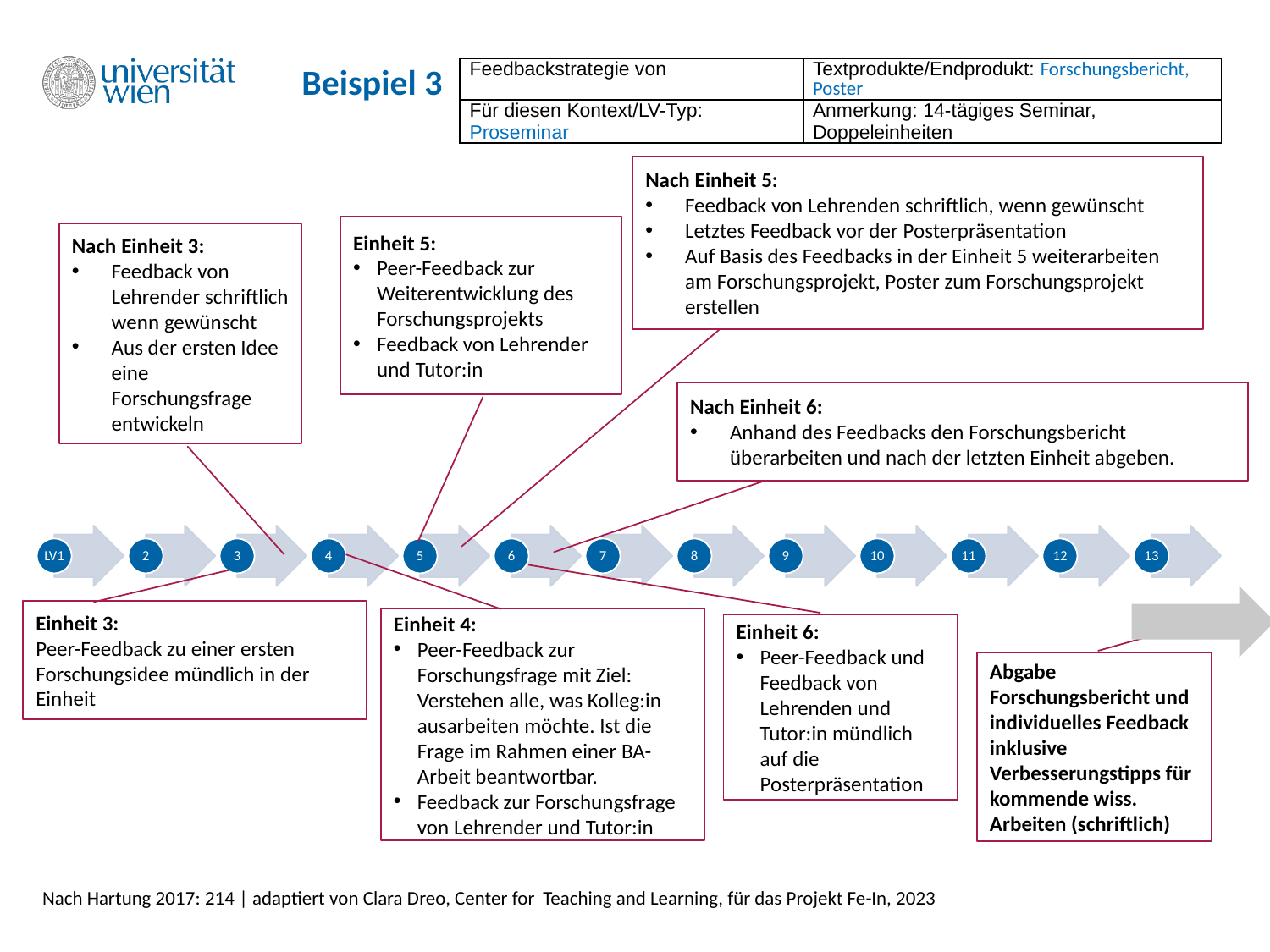

# Beispiel 3
| Feedbackstrategie von | Textprodukte/Endprodukt: Forschungsbericht, Poster |
| --- | --- |
| Für diesen Kontext/LV-Typ: Proseminar | Anmerkung: 14-tägiges Seminar, Doppeleinheiten |
Nach Einheit 5:
Feedback von Lehrenden schriftlich, wenn gewünscht
Letztes Feedback vor der Posterpräsentation
Auf Basis des Feedbacks in der Einheit 5 weiterarbeiten am Forschungsprojekt, Poster zum Forschungsprojekt erstellen
Einheit 5:
Peer-Feedback zur Weiterentwicklung des Forschungsprojekts
Feedback von Lehrender und Tutor:in
Nach Einheit 3:
Feedback von Lehrender schriftlich wenn gewünscht
Aus der ersten Idee eine Forschungsfrage entwickeln
Nach Einheit 6:
Anhand des Feedbacks den Forschungsbericht überarbeiten und nach der letzten Einheit abgeben.

LV1
2
3
4
5
6
7
8
9
10
11
12
13

Einheit 3:
Peer-Feedback zu einer ersten Forschungsidee mündlich in der Einheit
Einheit 4:
Peer-Feedback zur Forschungsfrage mit Ziel: Verstehen alle, was Kolleg:in ausarbeiten möchte. Ist die Frage im Rahmen einer BA-Arbeit beantwortbar.
Feedback zur Forschungsfrage von Lehrender und Tutor:in
Einheit 6:
Peer-Feedback und Feedback von Lehrenden und Tutor:in mündlich auf die Posterpräsentation
Abgabe Forschungsbericht und individuelles Feedback inklusive Verbesserungstipps für kommende wiss. Arbeiten (schriftlich)
Nach Hartung 2017: 214 | adaptiert von Clara Dreo, Center for Teaching and Learning, für das Projekt Fe-In, 2023